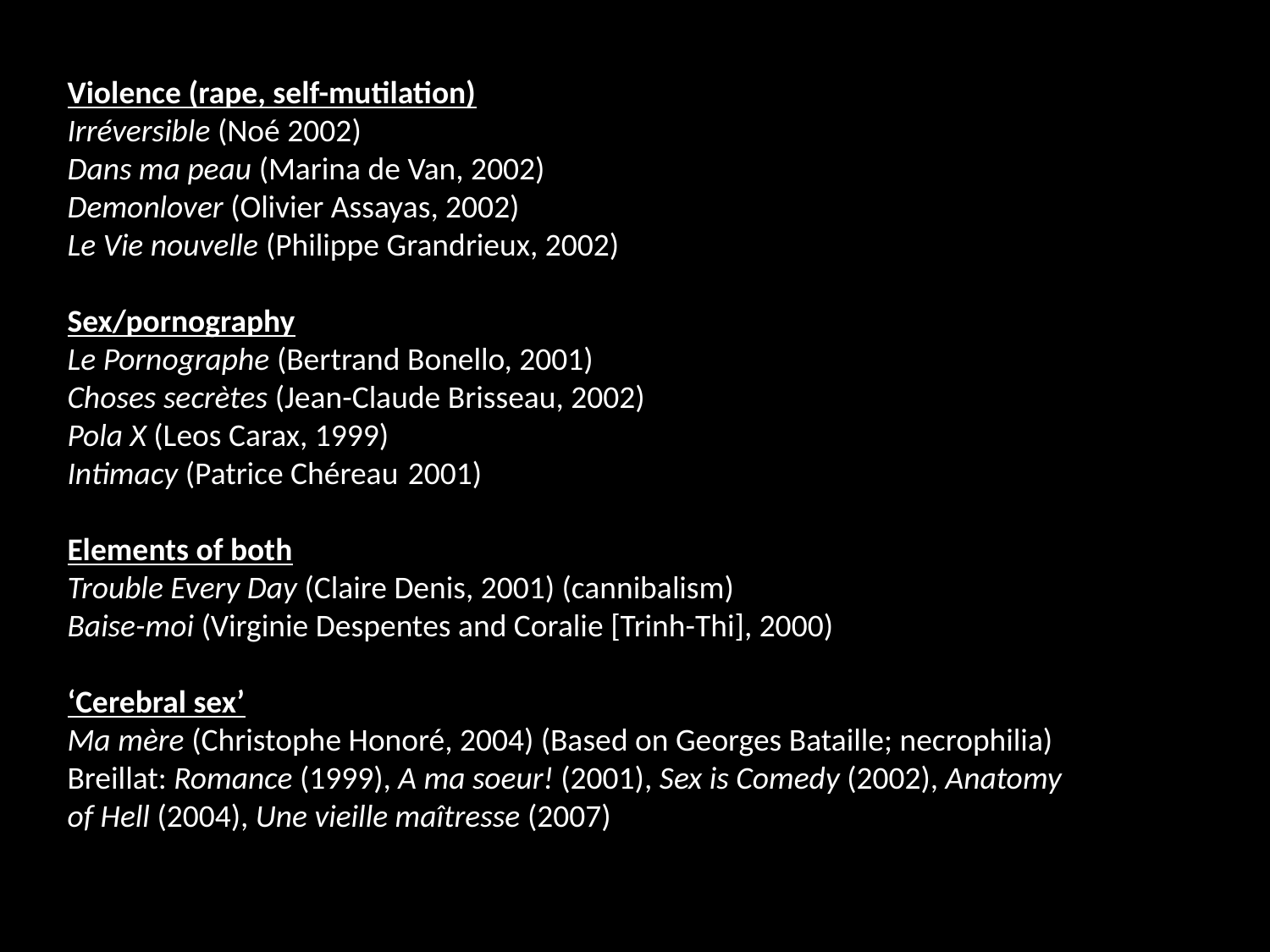

Violence (rape, self-mutilation)
Irréversible (Noé 2002)
Dans ma peau (Marina de Van, 2002)
Demonlover (Olivier Assayas, 2002)
Le Vie nouvelle (Philippe Grandrieux, 2002)

Sex/pornography
Le Pornographe (Bertrand Bonello, 2001)
Choses secrètes (Jean-Claude Brisseau, 2002)
Pola X (Leos Carax, 1999)
Intimacy (Patrice Chéreau)2001))

Elements of both
Trouble Every Day (Claire Denis, 2001) (cannibalism)
Baise-moi (Virginie Despentes and Coralie [Trinh-Thi], 2000)

‘Cerebral sex’
Ma mère (Christophe Honoré, 2004) (Based on Georges Bataille; necrophilia)
Breillat: Romance (1999), A ma soeur! (2001), Sex is Comedy (2002), Anatomy of Hell (2004), Une vieille maîtresse (2007)